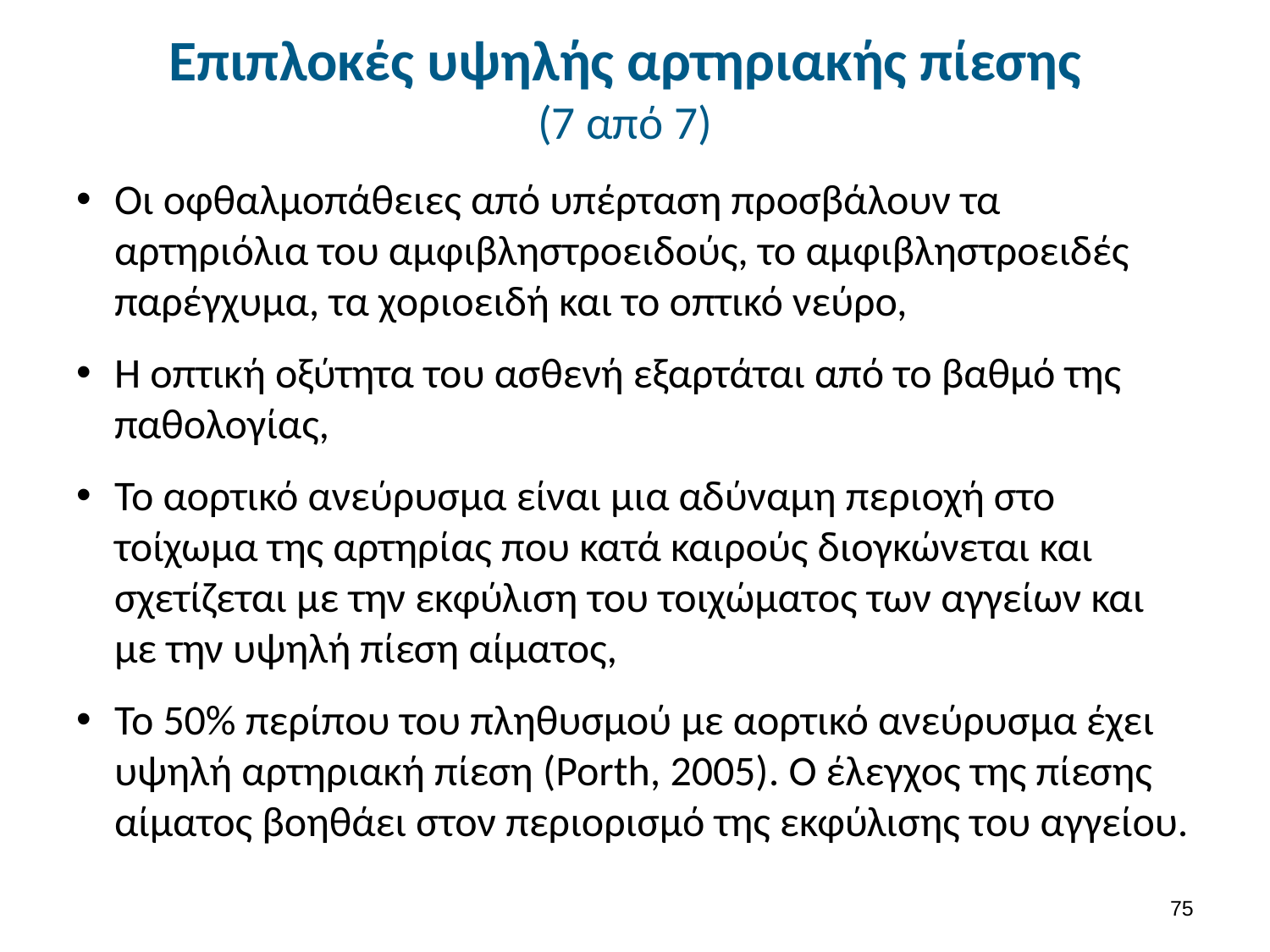

# Επιπλοκές υψηλής αρτηριακής πίεσης (7 από 7)
Οι οφθαλμοπάθειες από υπέρταση προσβάλουν τα αρτηριόλια του αμφιβληστροειδούς, το αμφιβληστροειδές παρέγχυμα, τα χοριοειδή και το οπτικό νεύρο,
Η οπτική οξύτητα του ασθενή εξαρτάται από το βαθμό της παθολογίας,
Το αορτικό ανεύρυσμα είναι μια αδύναμη περιοχή στο τοίχωμα της αρτηρίας που κατά καιρούς διογκώνεται και σχετίζεται με την εκφύλιση του τοιχώματος των αγγείων και με την υψηλή πίεση αίματος,
Το 50% περίπου του πληθυσμού με αορτικό ανεύρυσμα έχει υψηλή αρτηριακή πίεση (Porth, 2005). Ο έλεγχος της πίεσης αίματος βοηθάει στον περιορισμό της εκφύλισης του αγγείου.

75